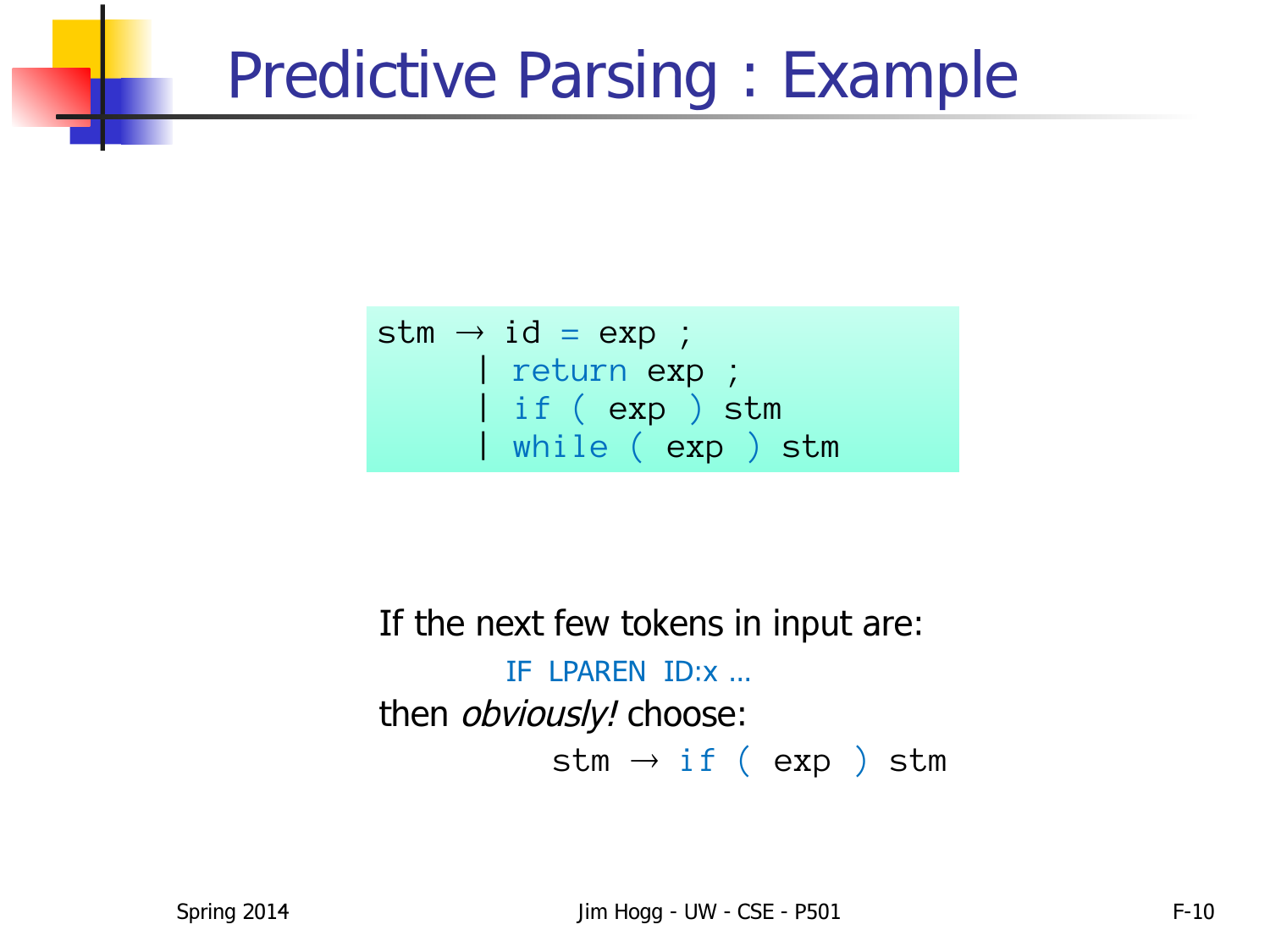

# Predictive Parsing : Example
stm → id = exp ;
     | return exp ;
     | if ( exp ) stm
     | while ( exp ) stm

If the next few tokens in input are:
	IF  LPAREN  ID:x …
then obviously! choose:
		stm → if ( exp ) stm
Spring 2014
Jim Hogg - UW - CSE - P501
F-10